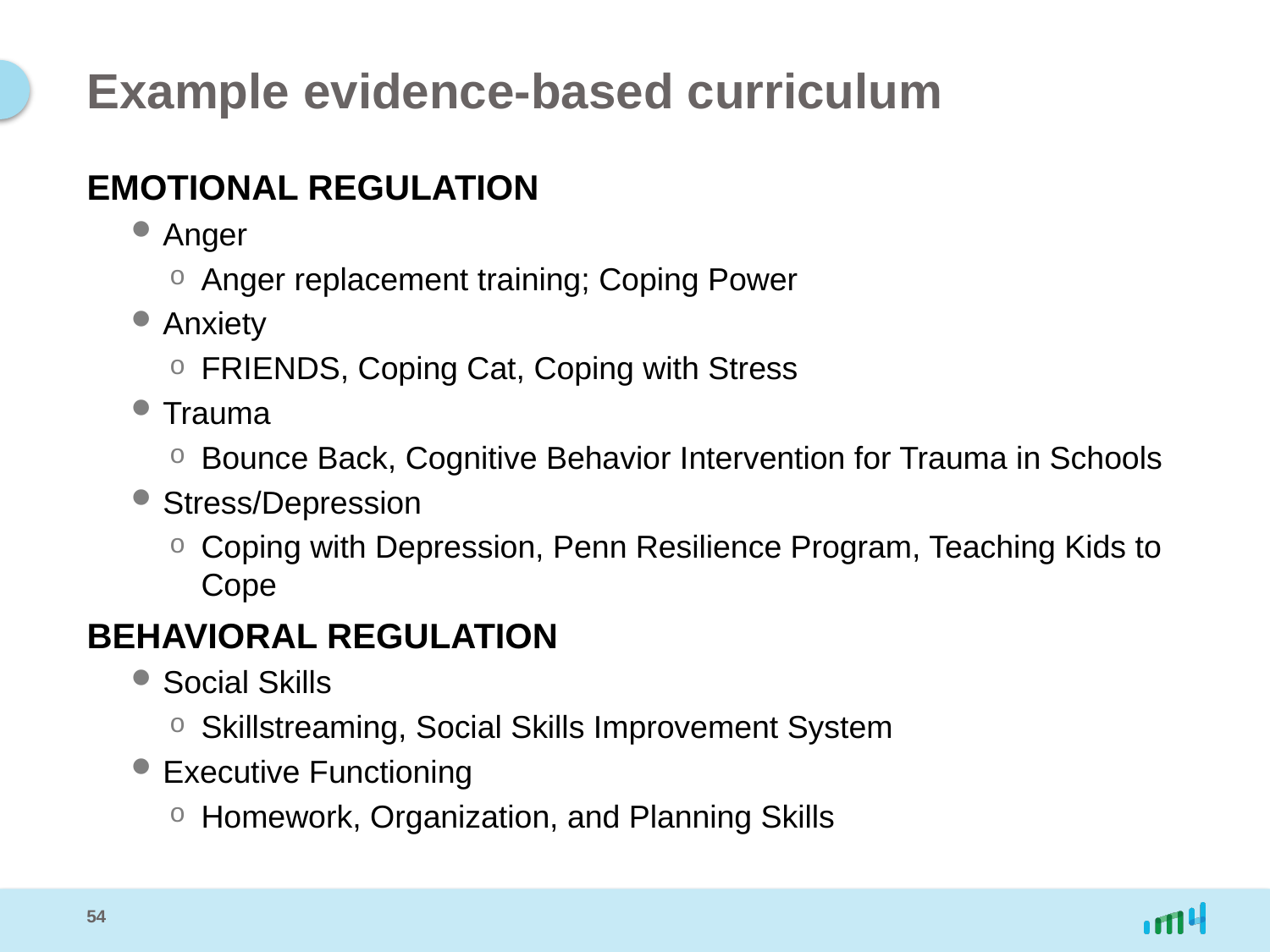

# Example evidence-based curriculum
EMOTIONAL REGULATION
Anger
Anger replacement training; Coping Power
Anxiety
FRIENDS, Coping Cat, Coping with Stress
Trauma
Bounce Back, Cognitive Behavior Intervention for Trauma in Schools
Stress/Depression
Coping with Depression, Penn Resilience Program, Teaching Kids to Cope
BEHAVIORAL REGULATION
Social Skills
Skillstreaming, Social Skills Improvement System
Executive Functioning
Homework, Organization, and Planning Skills

54